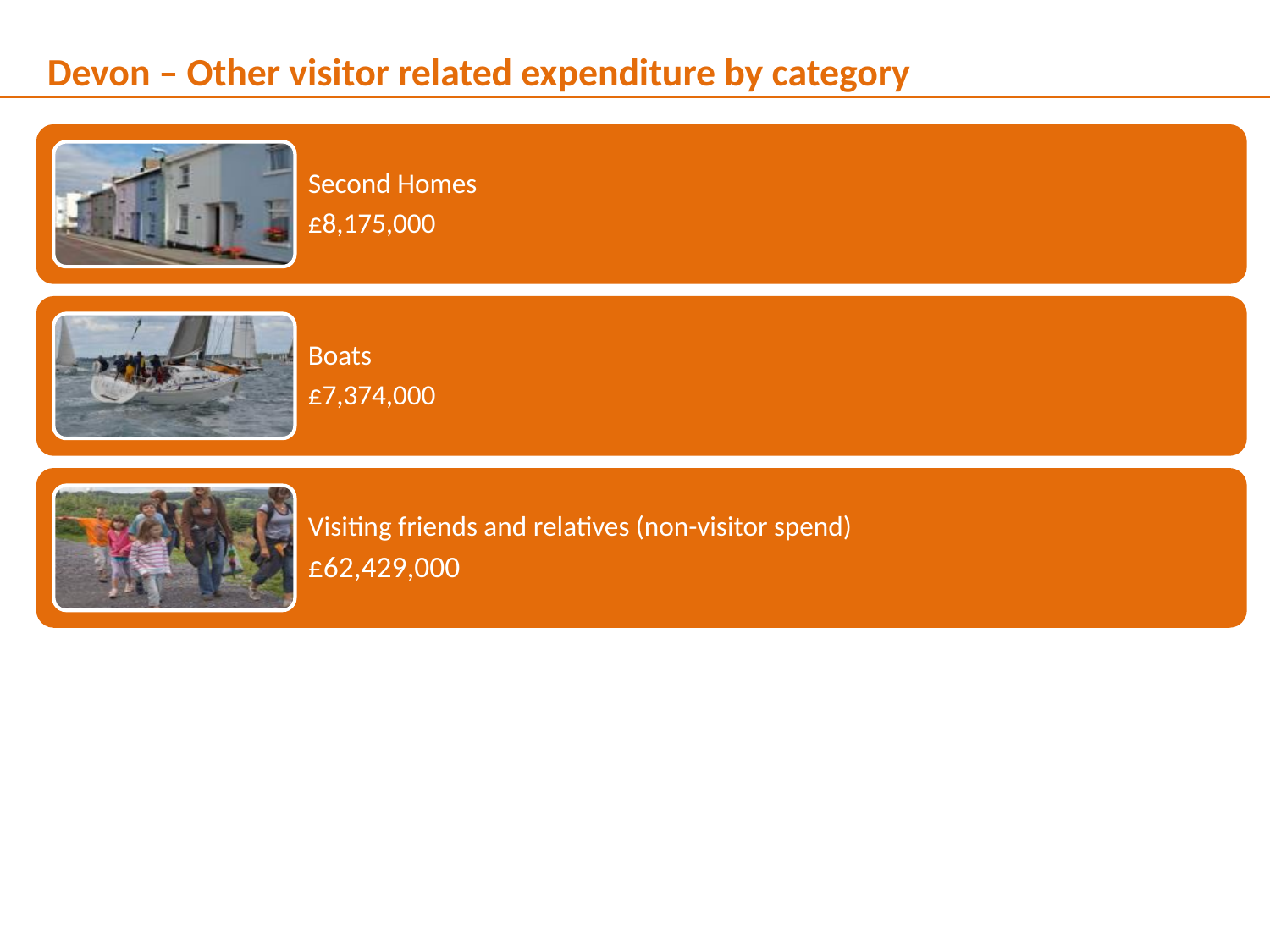

Devon – Other visitor related expenditure by category

Second Homes
£8,175,000
Boats
£7,374,000
Visiting friends and relatives (non-visitor spend)
£62,429,000
6